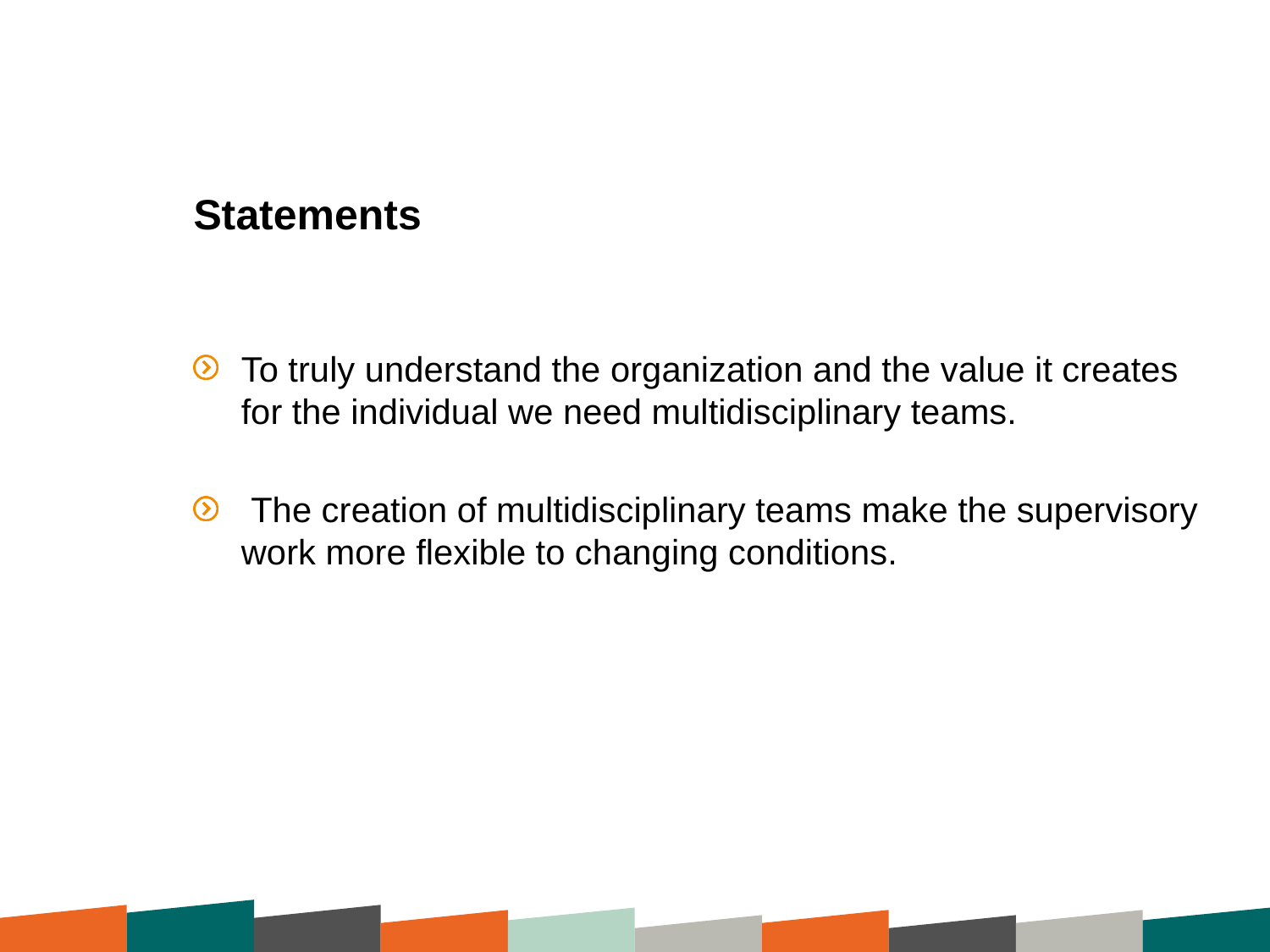

# Statements
To truly understand the organization and the value it creates for the individual we need multidisciplinary teams.

 The creation of multidisciplinary teams make the supervisory work more flexible to changing conditions.